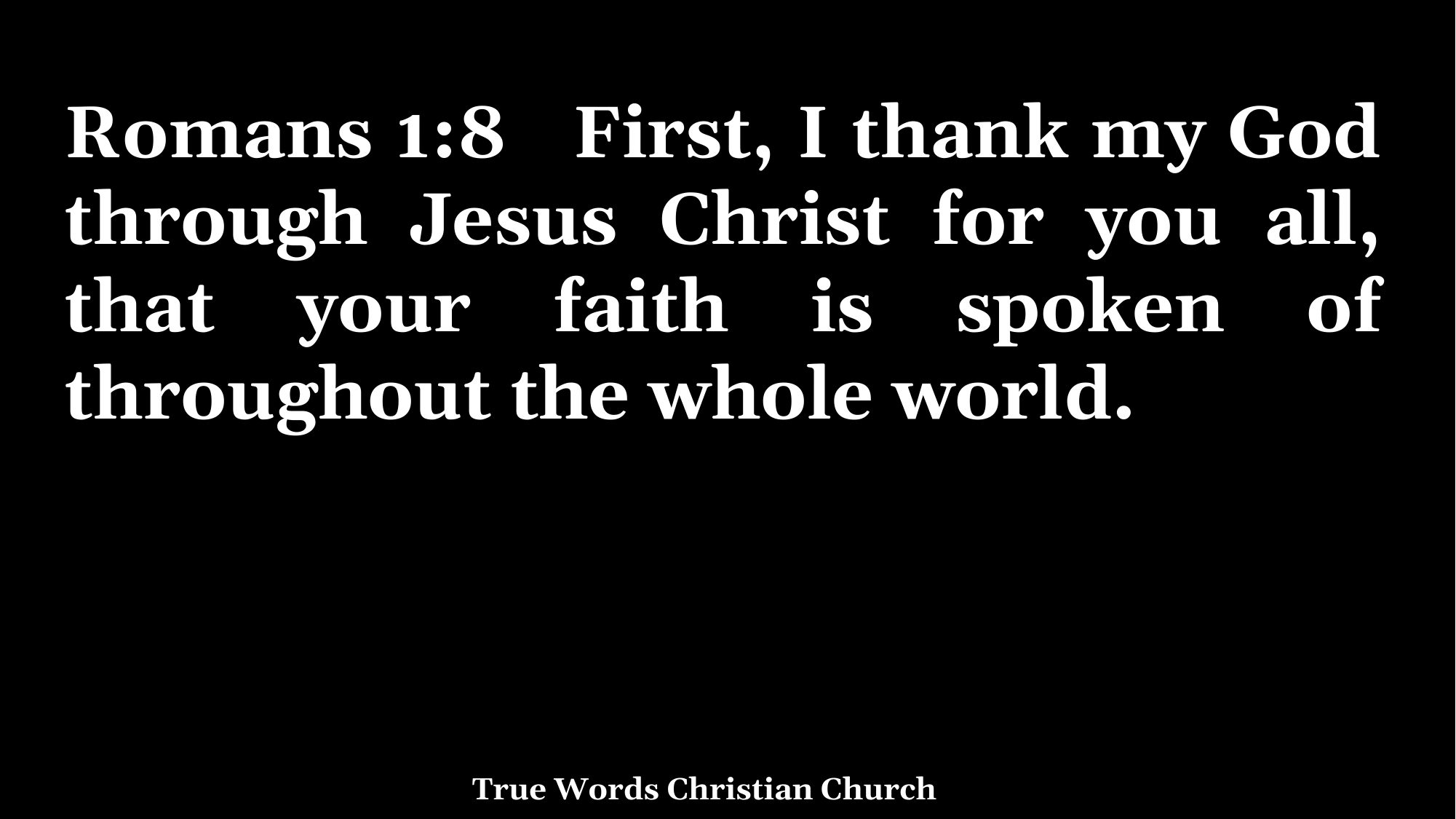

Romans 1:8   First, I thank my God through Jesus Christ for you all, that your faith is spoken of throughout the whole world.
True Words Christian Church